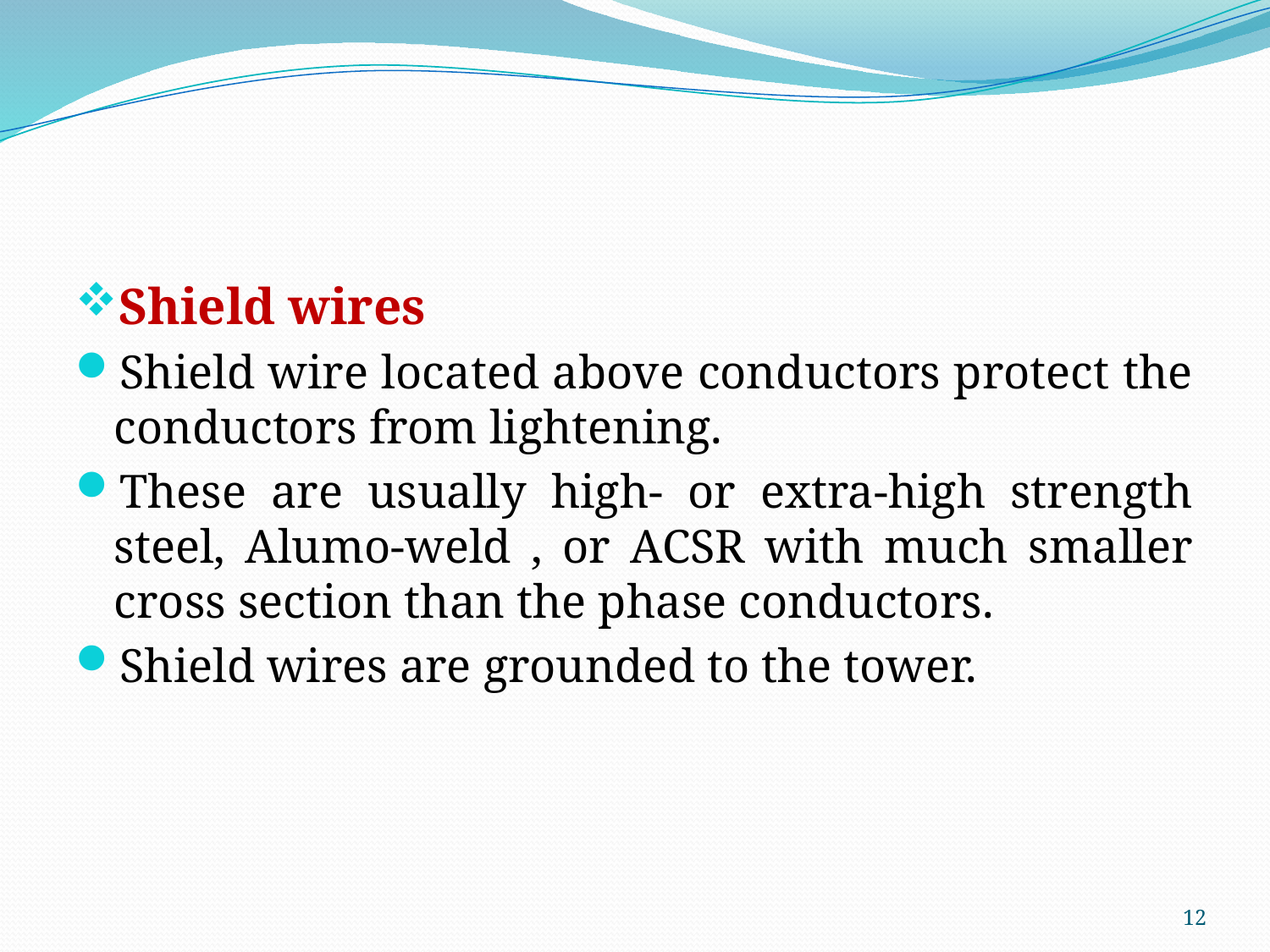

#
Shield wires
Shield wire located above conductors protect the conductors from lightening.
These are usually high- or extra-high strength steel, Alumo-weld , or ACSR with much smaller cross section than the phase conductors.
Shield wires are grounded to the tower.
12